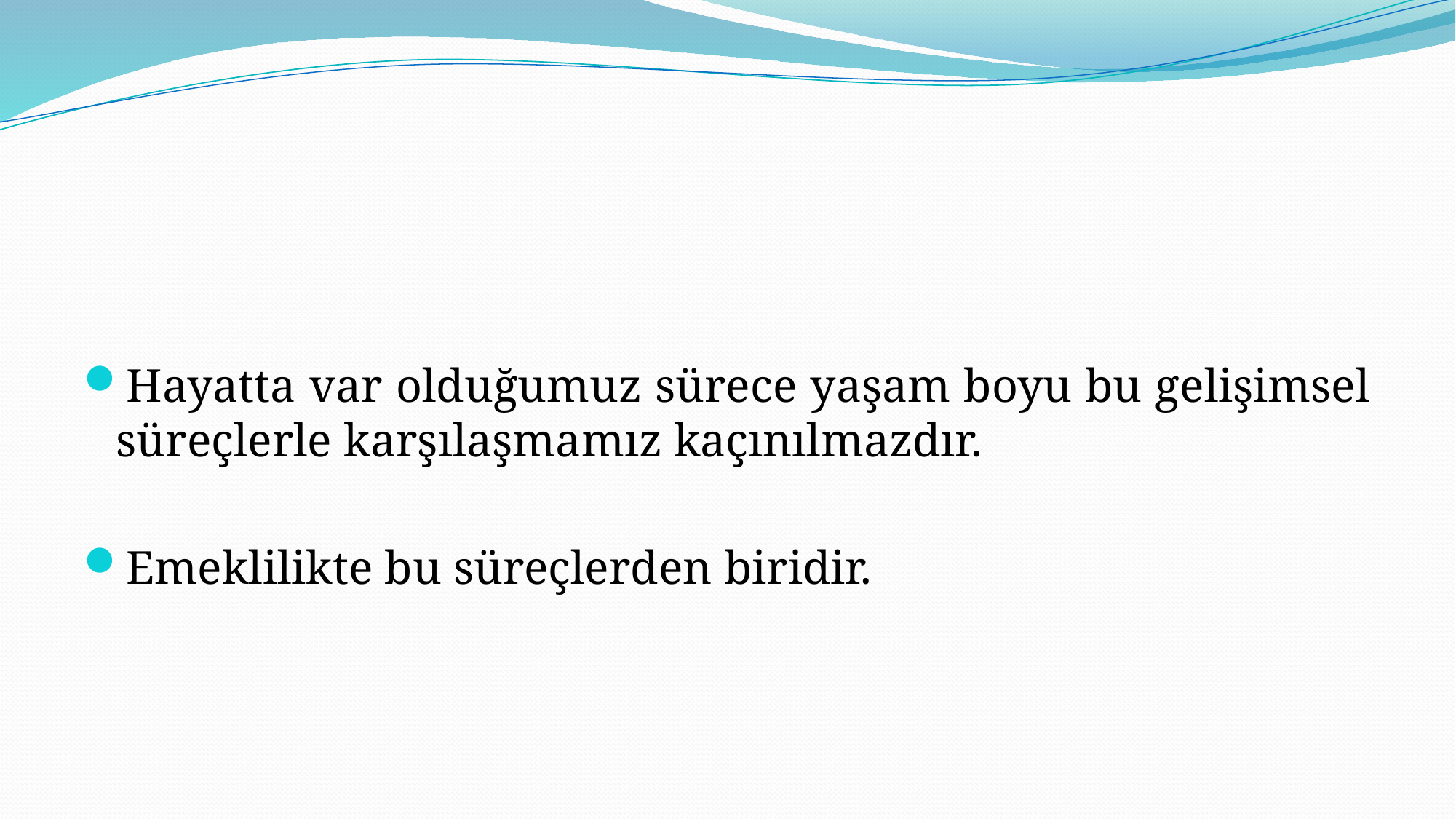

#

Hayatta var olduğumuz sürece yaşam boyu bu gelişimsel süreçlerle karşılaşmamız kaçınılmazdır.

Emeklilikte bu süreçlerden biridir.